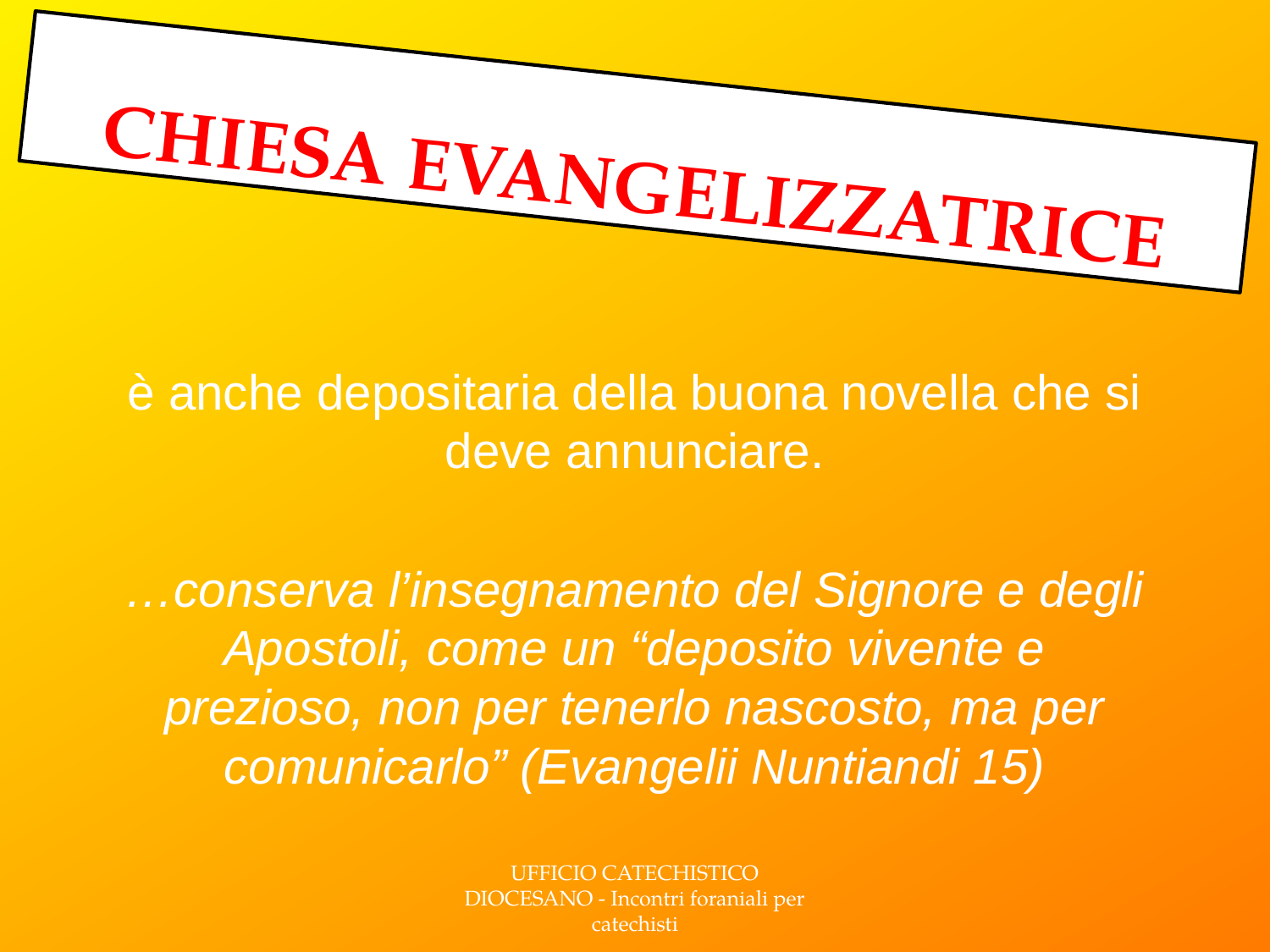

# CHIESA EVANGELIZZATRICE

è anche depositaria della buona novella che si deve annunciare.

…conserva l’insegnamento del Signore e degli Apostoli, come un “deposito vivente e prezioso, non per tenerlo nascosto, ma per comunicarlo” (Evangelii Nuntiandi 15)
UFFICIO CATECHISTICO DIOCESANO - Incontri foraniali per catechisti